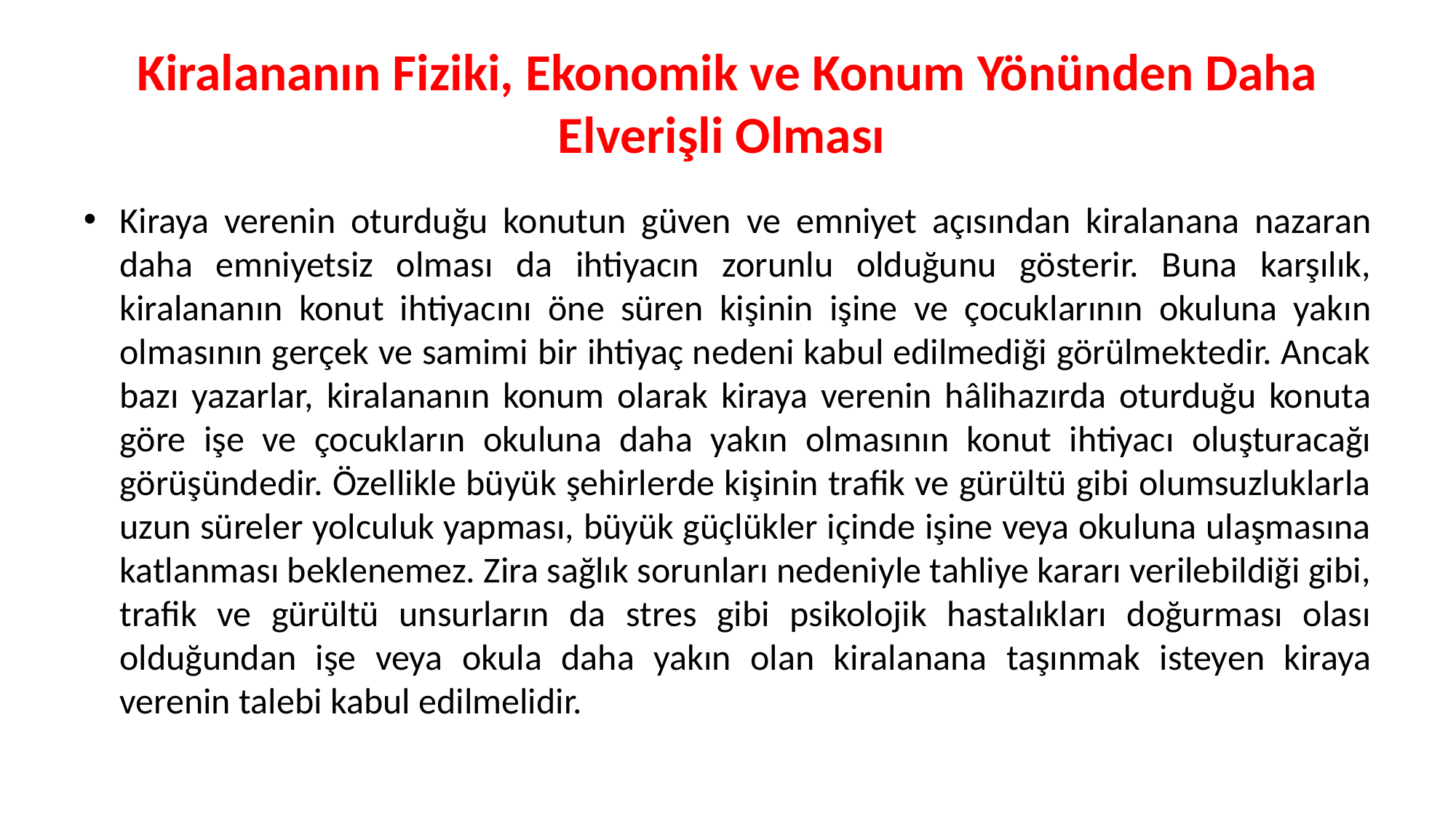

# Kiralananın Fiziki, Ekonomik ve Konum Yönünden Daha Elverişli Olması
Kiraya verenin oturduğu konutun güven ve emniyet açısından kiralanana nazaran daha emniyetsiz olması da ihtiyacın zorunlu olduğunu gösterir. Buna karşılık, kiralananın konut ihtiyacını öne süren kişinin işine ve çocuklarının okuluna yakın olmasının gerçek ve samimi bir ihtiyaç nedeni kabul edilmediği görülmektedir. Ancak bazı yazarlar, kiralananın konum olarak kiraya verenin hâlihazırda oturduğu konuta göre işe ve çocukların okuluna daha yakın olmasının konut ihtiyacı oluşturacağı görüşündedir. Özellikle büyük şehirlerde kişinin trafik ve gürültü gibi olumsuzluklarla uzun süreler yolculuk yapması, büyük güçlükler içinde işine veya okuluna ulaşmasına katlanması beklenemez. Zira sağlık sorunları nedeniyle tahliye kararı verilebildiği gibi, trafik ve gürültü unsurların da stres gibi psikolojik hastalıkları doğurması olası olduğundan işe veya okula daha yakın olan kiralanana taşınmak isteyen kiraya verenin talebi kabul edilmelidir.